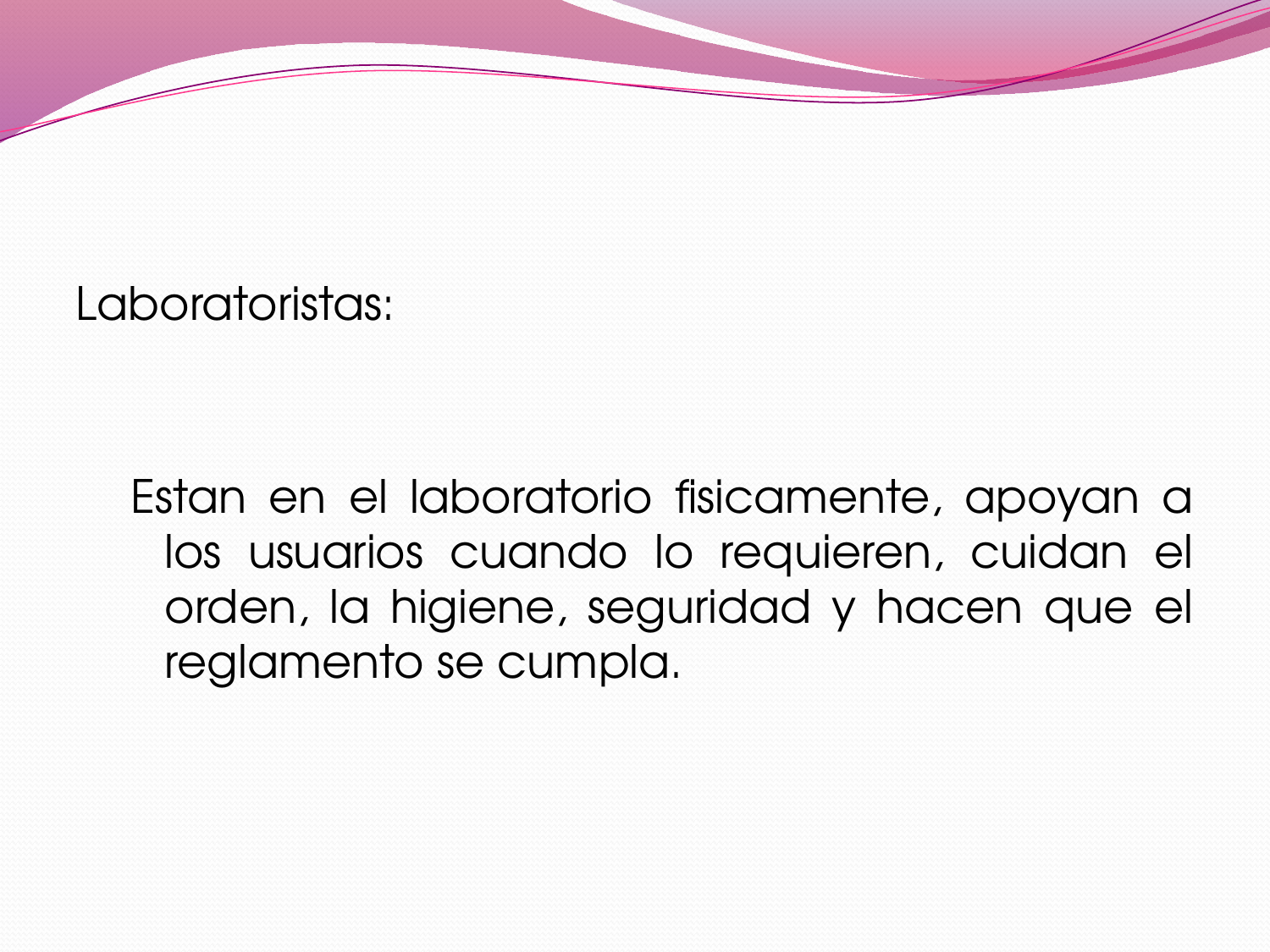

#
Laboratoristas:

Estan en el laboratorio fisicamente, apoyan a los usuarios cuando lo requieren, cuidan el orden, la higiene, seguridad y hacen que el reglamento se cumpla.